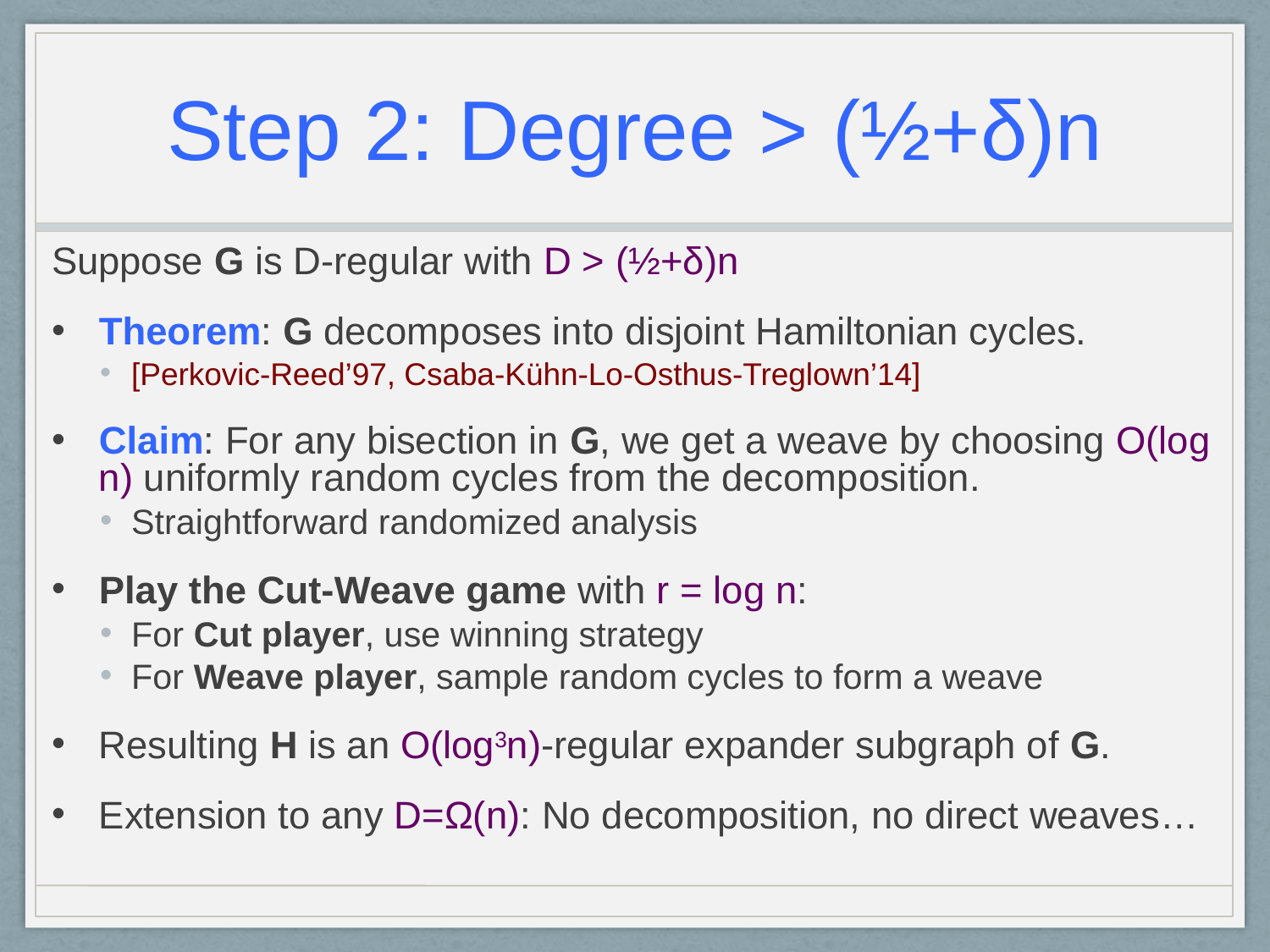

# Step 2: Degree > (½+δ)n
Suppose G is D-regular with D > (½+δ)n
Theorem: G decomposes into disjoint Hamiltonian cycles.
[Perkovic-Reed’97, Csaba-Kühn-Lo-Osthus-Treglown’14]
Claim: For any bisection in G, we get a weave by choosing O(log n) uniformly random cycles from the decomposition.
Straightforward randomized analysis
Play the Cut-Weave game with r = log n:
For Cut player, use winning strategy
For Weave player, sample random cycles to form a weave
Resulting H is an O(log3n)-regular expander subgraph of G.
Extension to any D=Ω(n): No decomposition, no direct weaves…